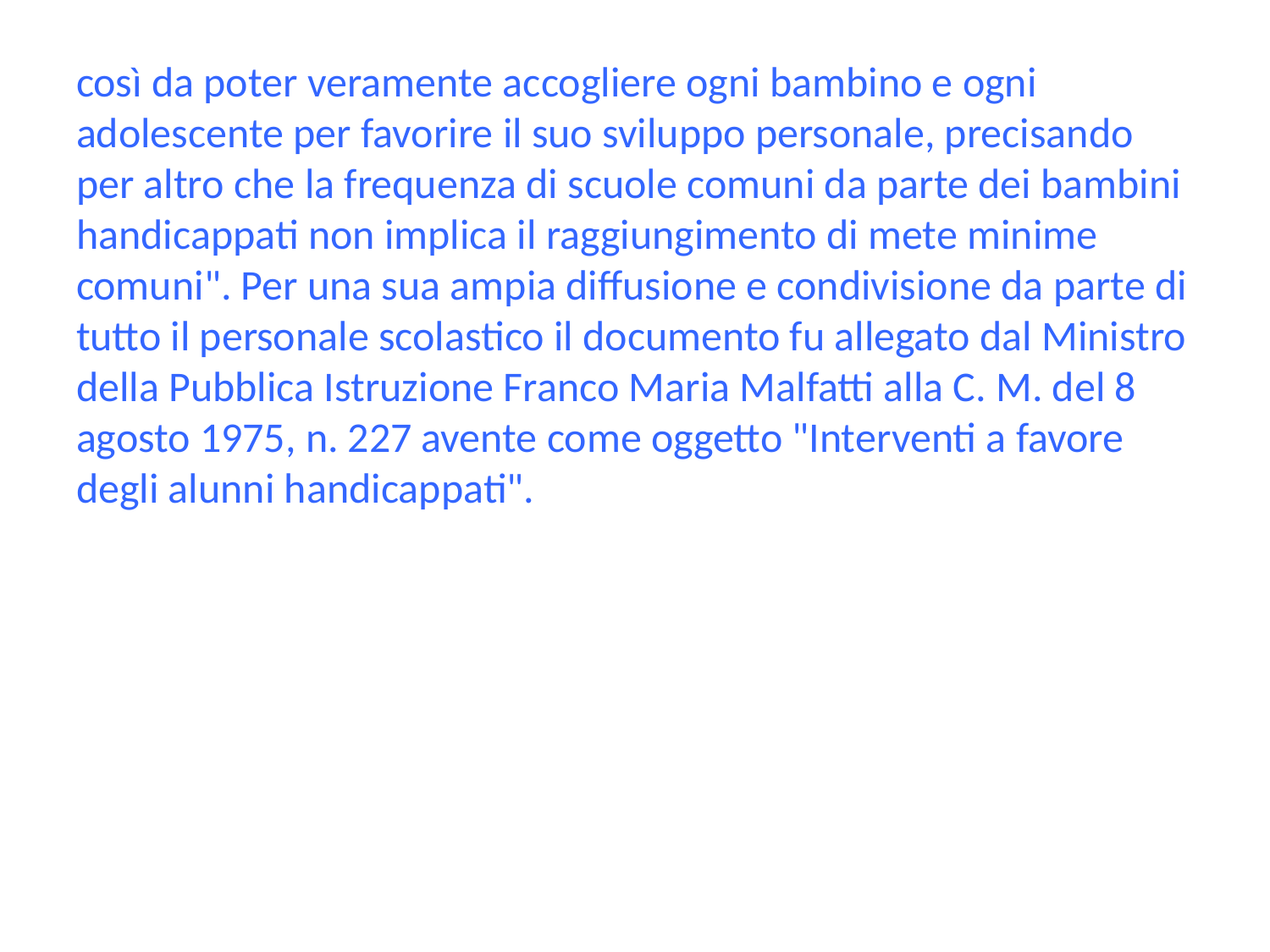

così da poter veramente accogliere ogni bambino e ogni adolescente per favorire il suo sviluppo personale, precisando per altro che la frequenza di scuole comuni da parte dei bambini handicappati non implica il raggiungimento di mete minime comuni". Per una sua ampia diffusione e condivisione da parte di tutto il personale scolastico il documento fu allegato dal Ministro della Pubblica Istruzione Franco Maria Malfatti alla C. M. del 8 agosto 1975, n. 227 avente come oggetto "Interventi a favore degli alunni handicappati".